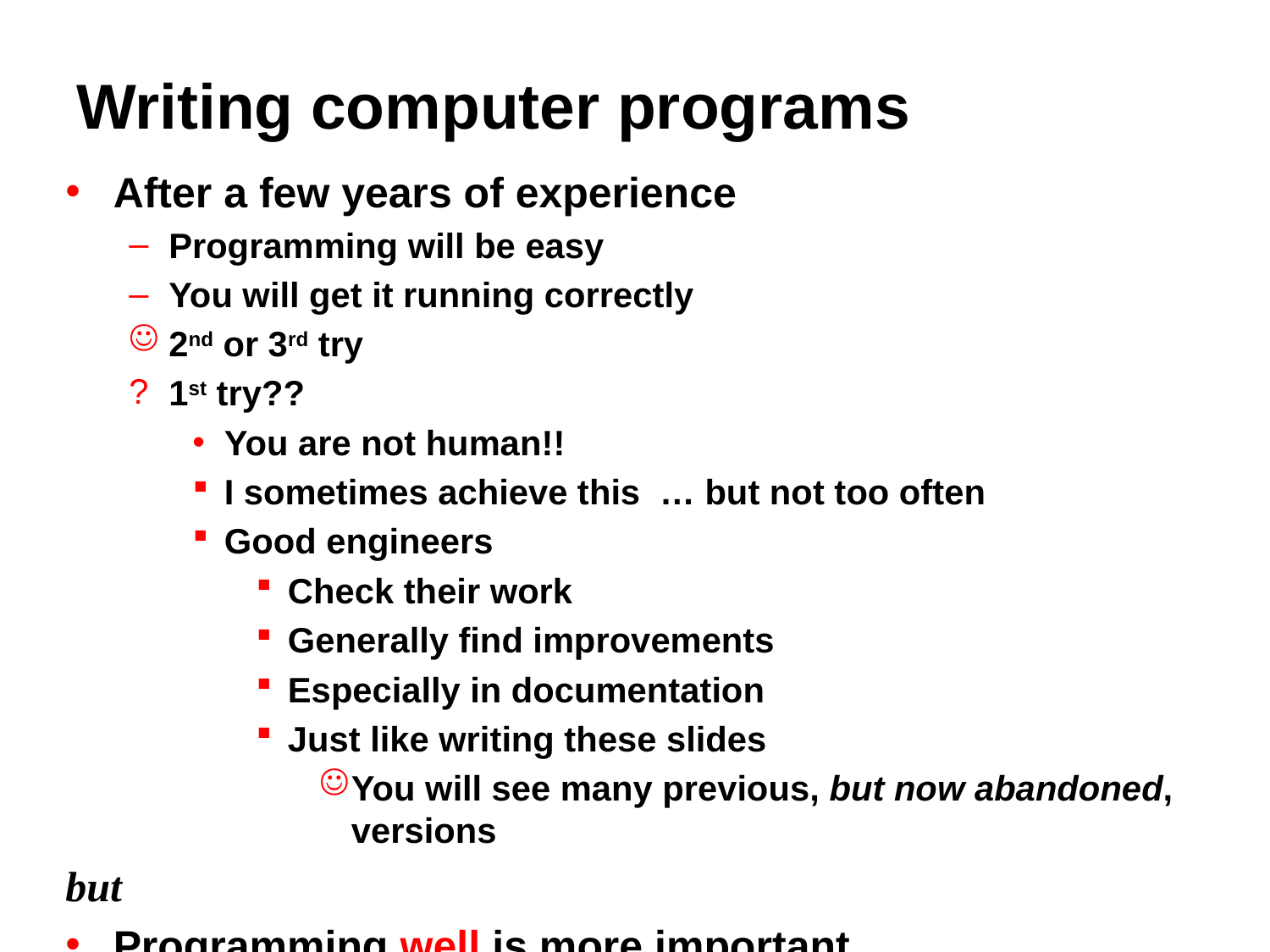

# Writing computer programs
After a few years of experience
Programming will be easy
You will get it running correctly
2nd or 3rd try
1st try??
You are not human!!
I sometimes achieve this  … but not too often
Good engineers
Check their work
Generally find improvements
Especially in documentation
Just like writing these slides
You will see many previous, but now abandoned, versions
but
Programming well is more important